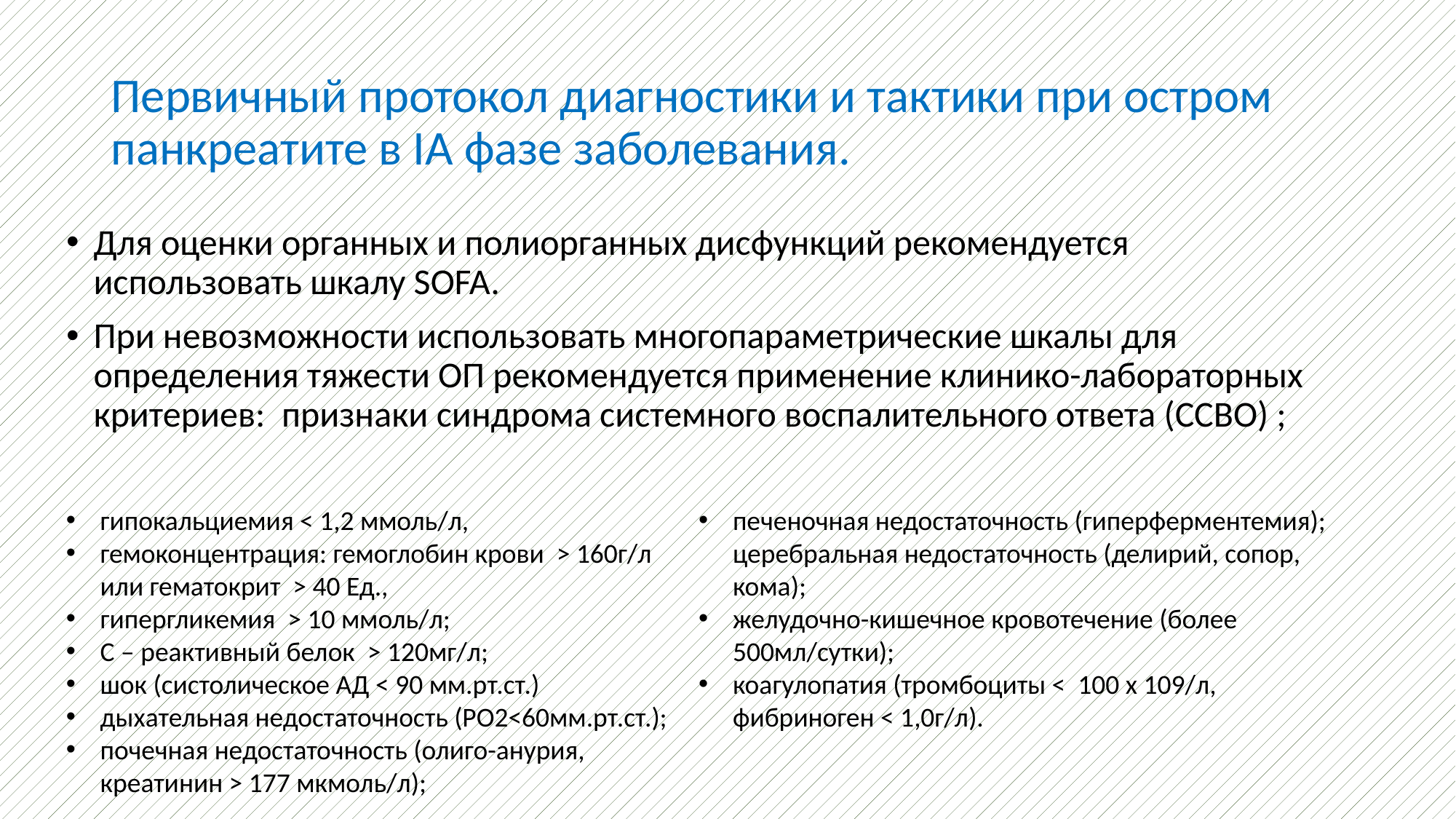

# Первичный протокол диагностики и тактики при остром панкреатите в IА фазе заболевания.
Для оценки органных и полиорганных дисфункций рекомендуется использовать шкалу SOFA.
При невозможности использовать многопараметрические шкалы для определения тяжести ОП рекомендуется применение клинико-лабораторных критериев:  признаки синдрома системного воспалительного ответа (ССВО) ;
гипокальциемия < 1,2 ммоль/л,
гемоконцентрация: гемоглобин крови  > 160г/л или гематокрит  > 40 Ед.,
гипергликемия  > 10 ммоль/л;
С – реактивный белок  > 120мг/л;
шок (систолическое АД < 90 мм.рт.ст.)
дыхательная недостаточность (РО2<60мм.рт.ст.);
почечная недостаточность (олиго-анурия, креатинин > 177 мкмоль/л);
печеночная недостаточность (гиперферментемия); церебральная недостаточность (делирий, сопор, кома);
желудочно-кишечное кровотечение (более 500мл/сутки);
коагулопатия (тромбоциты <  100 х 109/л, фибриноген < 1,0г/л).